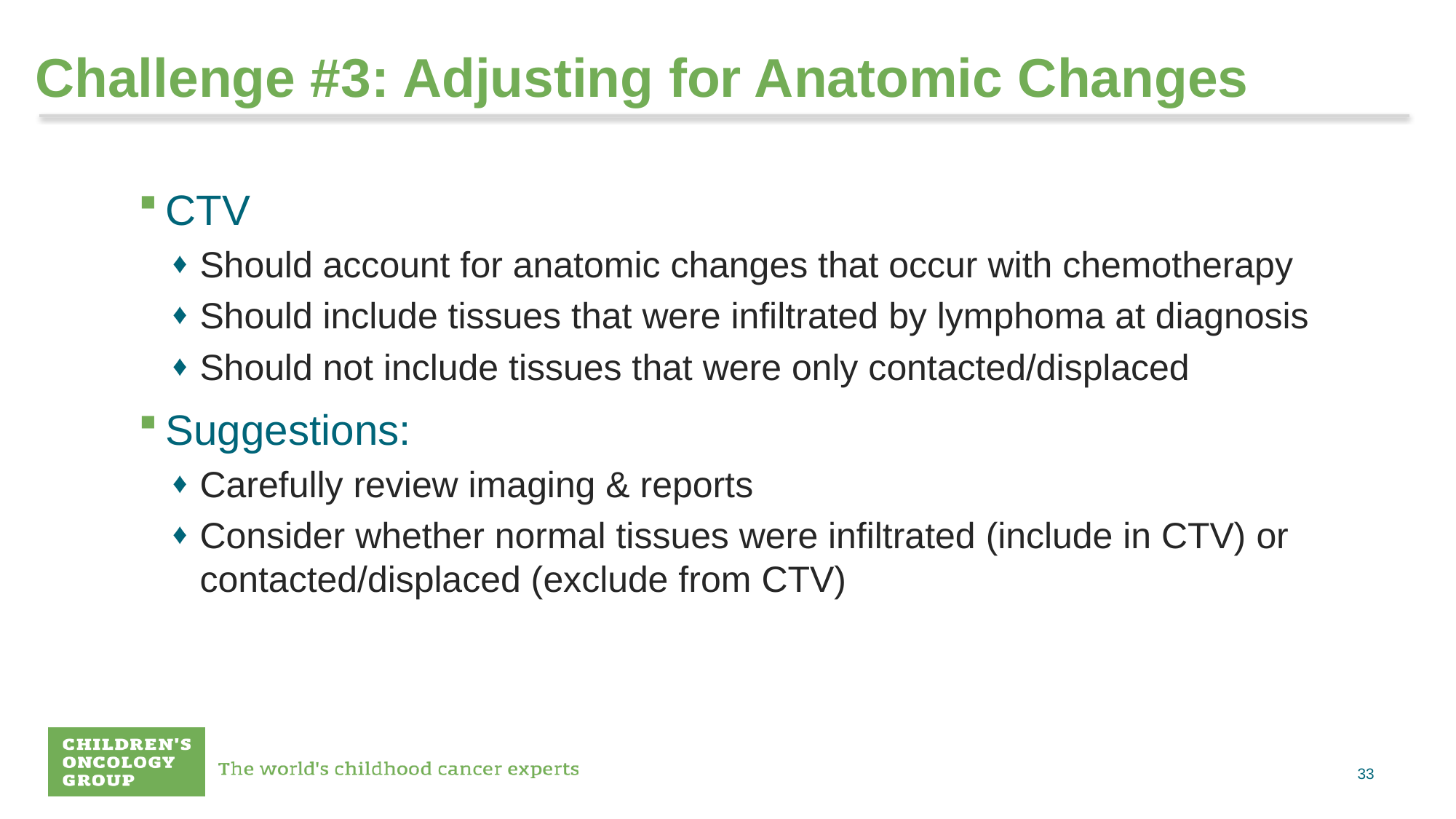

# Challenge #3: Adjusting for Anatomic Changes
CTV
Should account for anatomic changes that occur with chemotherapy
Should include tissues that were infiltrated by lymphoma at diagnosis
Should not include tissues that were only contacted/displaced
Suggestions:
Carefully review imaging & reports
Consider whether normal tissues were infiltrated (include in CTV) or contacted/displaced (exclude from CTV)